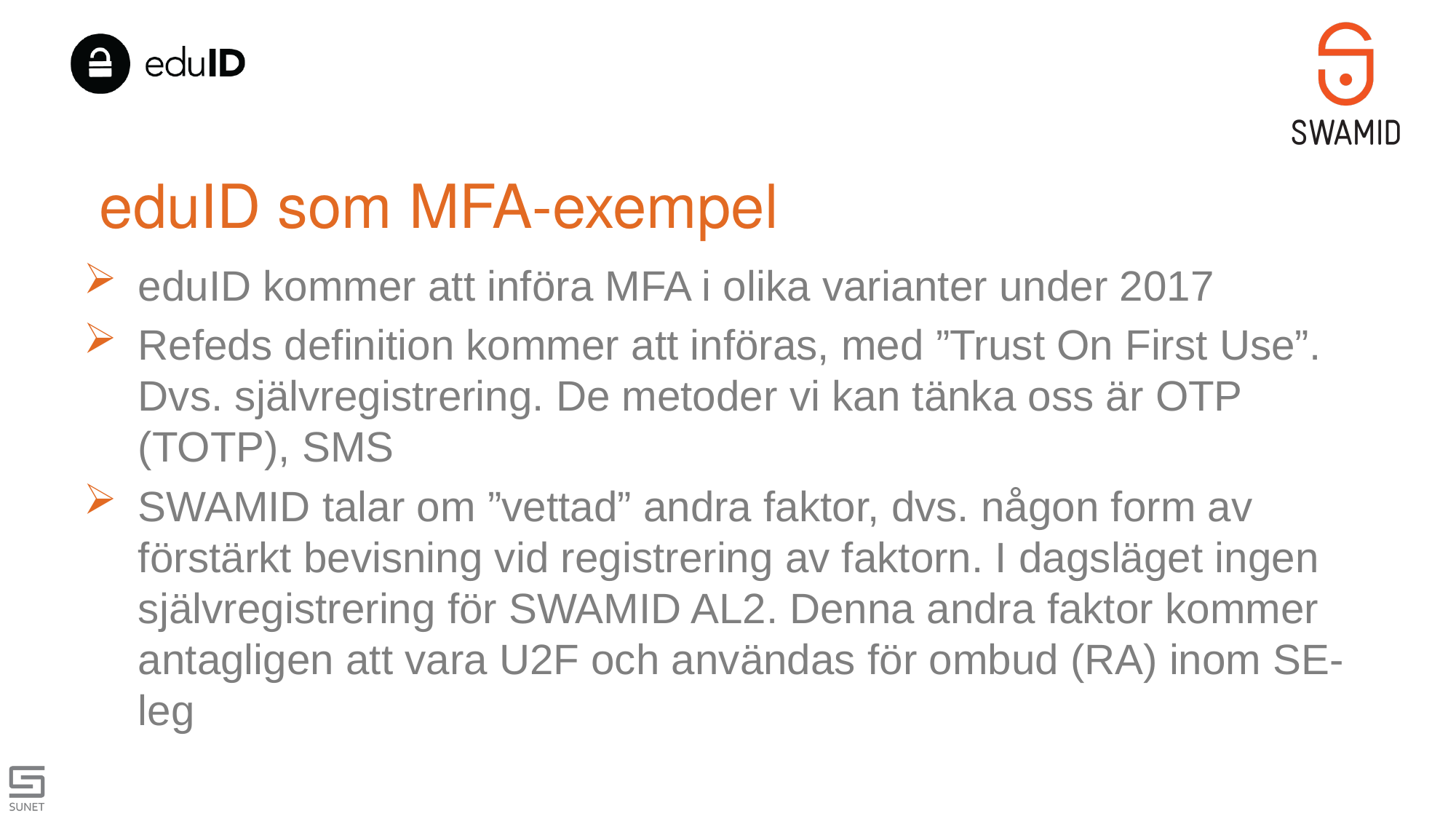

# eduID som MFA-exempel
eduID kommer att införa MFA i olika varianter under 2017
Refeds definition kommer att införas, med ”Trust On First Use”. Dvs. självregistrering. De metoder vi kan tänka oss är OTP (TOTP), SMS
SWAMID talar om ”vettad” andra faktor, dvs. någon form av förstärkt bevisning vid registrering av faktorn. I dagsläget ingen självregistrering för SWAMID AL2. Denna andra faktor kommer antagligen att vara U2F och användas för ombud (RA) inom SE-leg